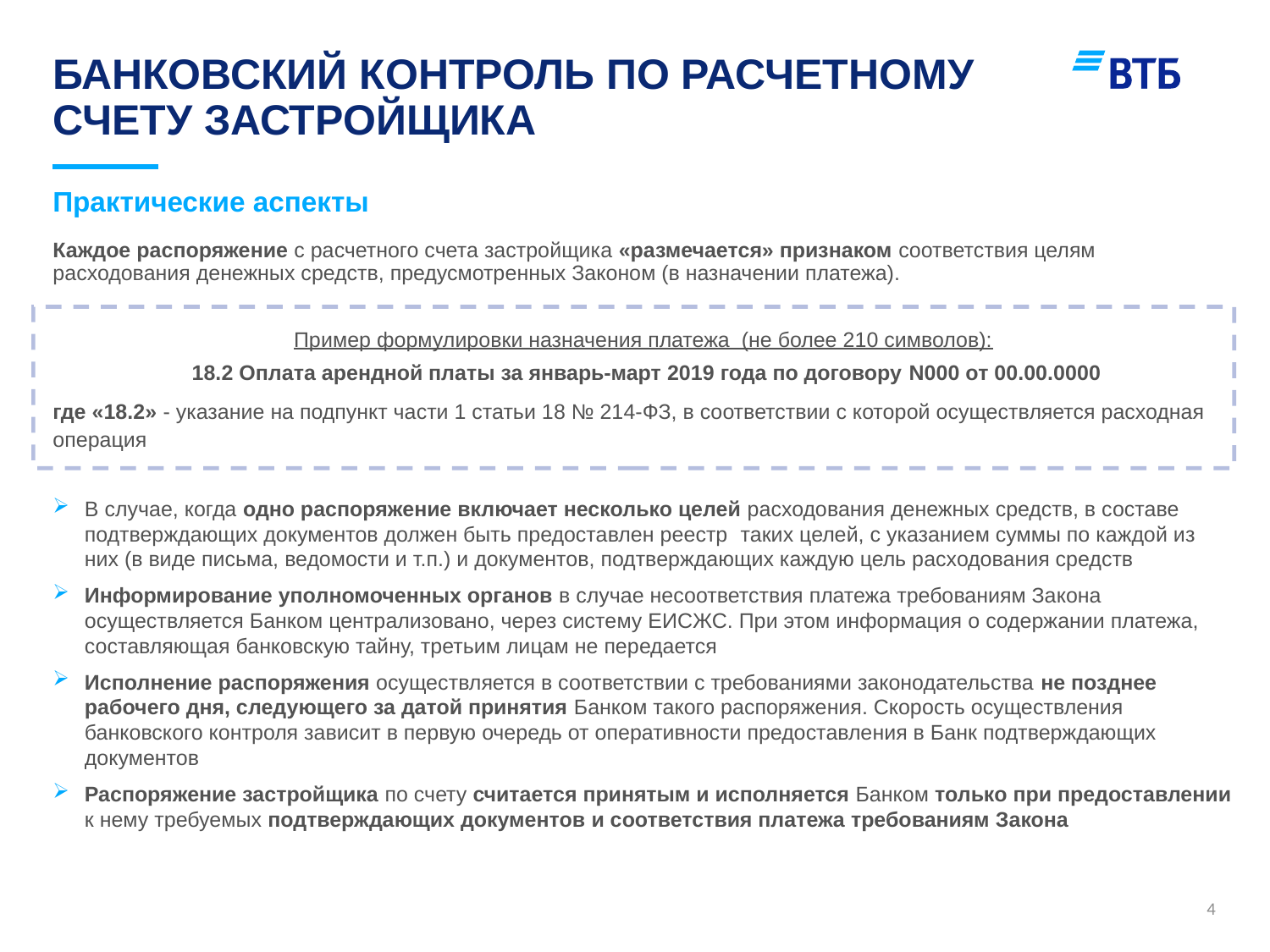

# банковский контроль по расчетному счету застройщика
Практические аспекты
Каждое распоряжение с расчетного счета застройщика «размечается» признаком соответствия целям расходования денежных средств, предусмотренных Законом (в назначении платежа).

Пример формулировки назначения платежа  (не более 210 символов):
 18.2 Оплата арендной платы за январь-март 2019 года по договору N000 от 00.00.0000
где «18.2» - указание на подпункт части 1 статьи 18 № 214-ФЗ, в соответствии с которой осуществляется расходная операция

В случае, когда одно распоряжение включает несколько целей расходования денежных средств, в составе подтверждающих документов должен быть предоставлен реестр  таких целей, с указанием суммы по каждой из них (в виде письма, ведомости и т.п.) и документов, подтверждающих каждую цель расходования средств
Информирование уполномоченных органов в случае несоответствия платежа требованиям Закона осуществляется Банком централизовано, через систему ЕИСЖС. При этом информация о содержании платежа, составляющая банковскую тайну, третьим лицам не передается
Исполнение распоряжения осуществляется в соответствии с требованиями законодательства не позднее рабочего дня, следующего за датой принятия Банком такого распоряжения. Скорость осуществления банковского контроля зависит в первую очередь от оперативности предоставления в Банк подтверждающих документов
Распоряжение застройщика по счету считается принятым и исполняется Банком только при предоставлении к нему требуемых подтверждающих документов и соответствия платежа требованиям Закона

4